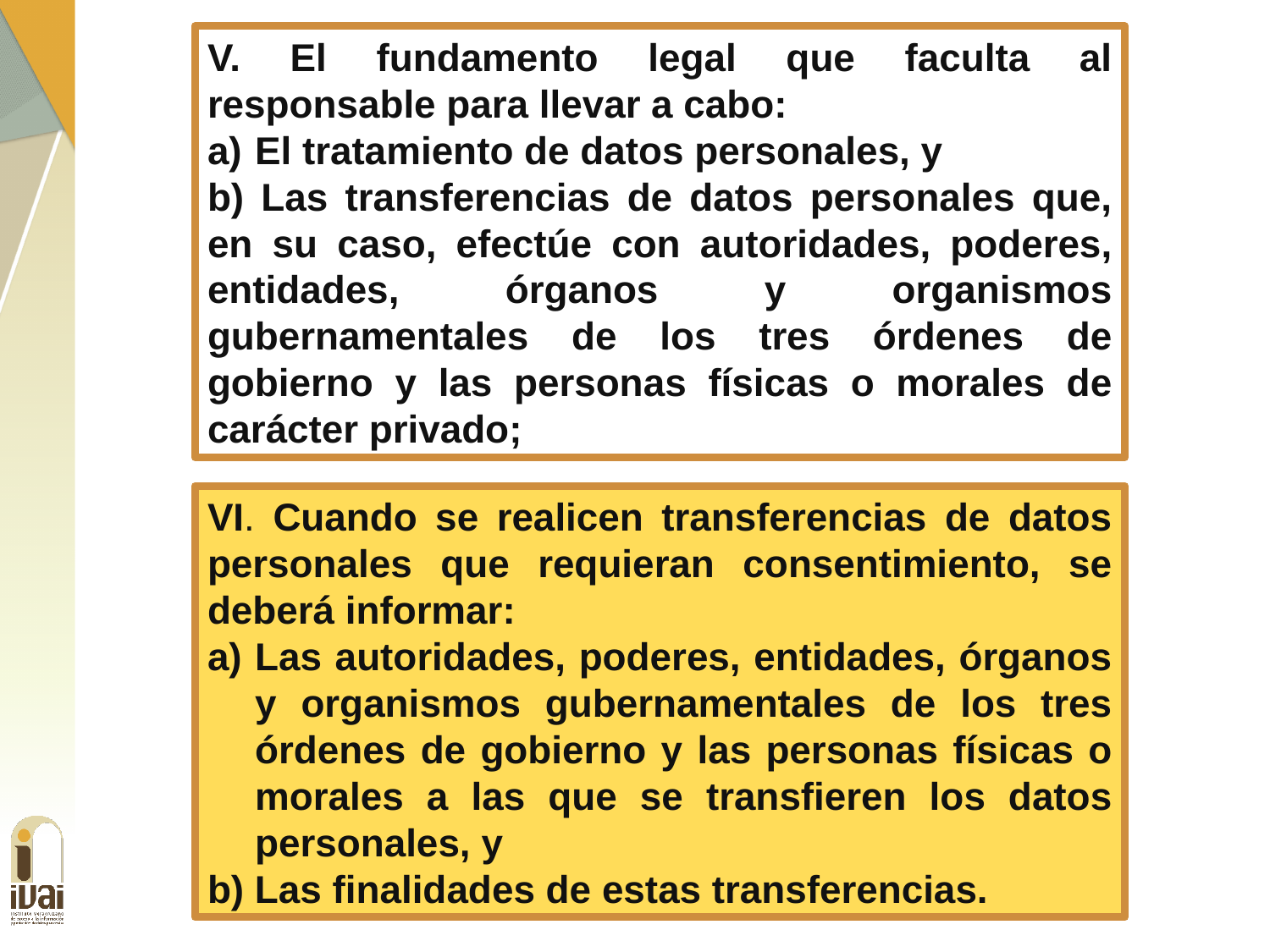

V. El fundamento legal que faculta al responsable para llevar a cabo:
El tratamiento de datos personales, y
b) Las transferencias de datos personales que, en su caso, efectúe con autoridades, poderes, entidades, órganos y organismos gubernamentales de los tres órdenes de gobierno y las personas físicas o morales de carácter privado;
VI. Cuando se realicen transferencias de datos personales que requieran consentimiento, se deberá informar:
Las autoridades, poderes, entidades, órganos y organismos gubernamentales de los tres órdenes de gobierno y las personas físicas o morales a las que se transfieren los datos personales, y
b) Las finalidades de estas transferencias.